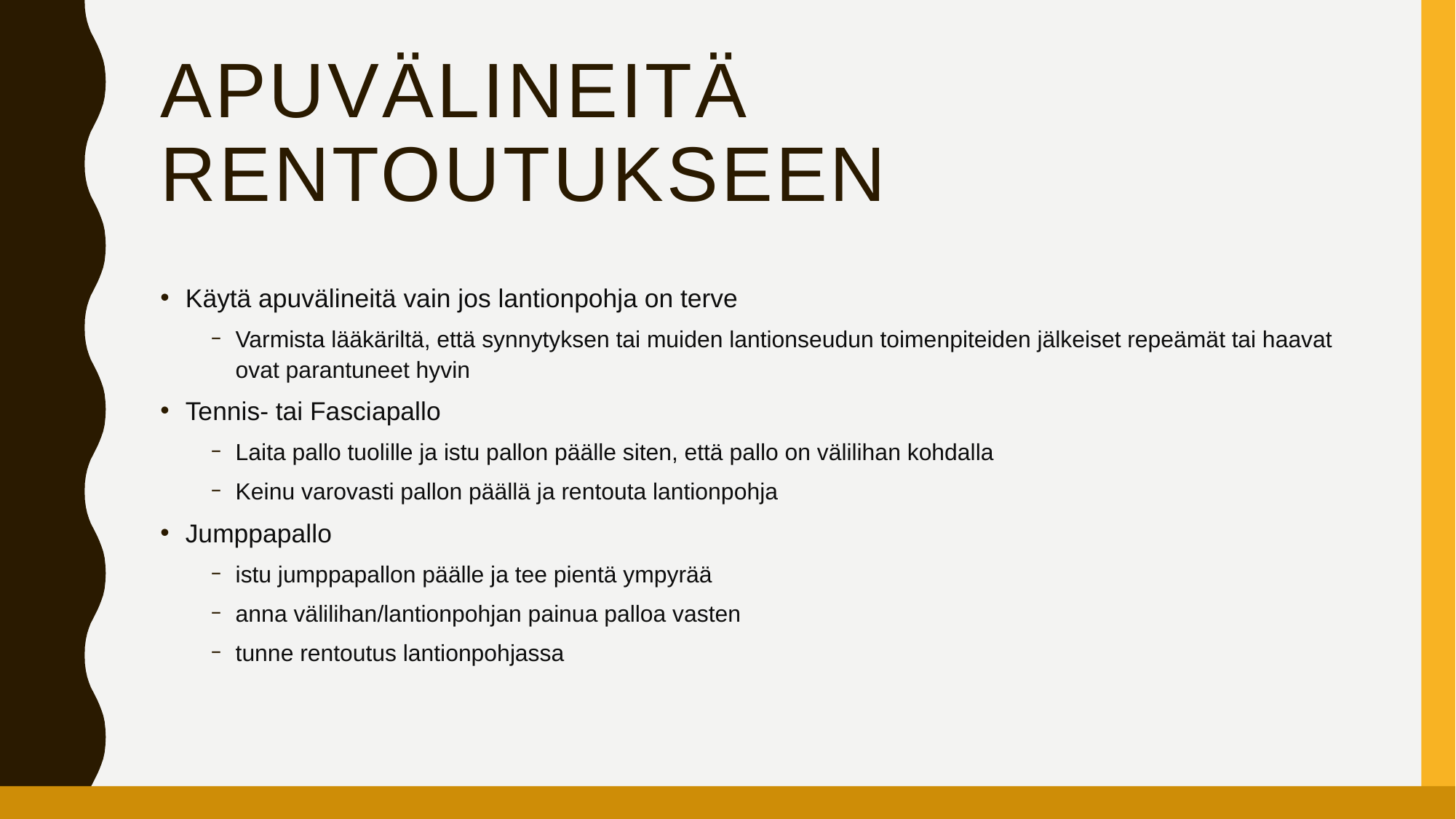

# Apuvälineitä rentoutukseen
Käytä apuvälineitä vain jos lantionpohja on terve
Varmista lääkäriltä, että synnytyksen tai muiden lantionseudun toimenpiteiden jälkeiset repeämät tai haavat ovat parantuneet hyvin
Tennis- tai Fasciapallo
Laita pallo tuolille ja istu pallon päälle siten, että pallo on välilihan kohdalla
Keinu varovasti pallon päällä ja rentouta lantionpohja
Jumppapallo
istu jumppapallon päälle ja tee pientä ympyrää
anna välilihan/lantionpohjan painua palloa vasten
tunne rentoutus lantionpohjassa